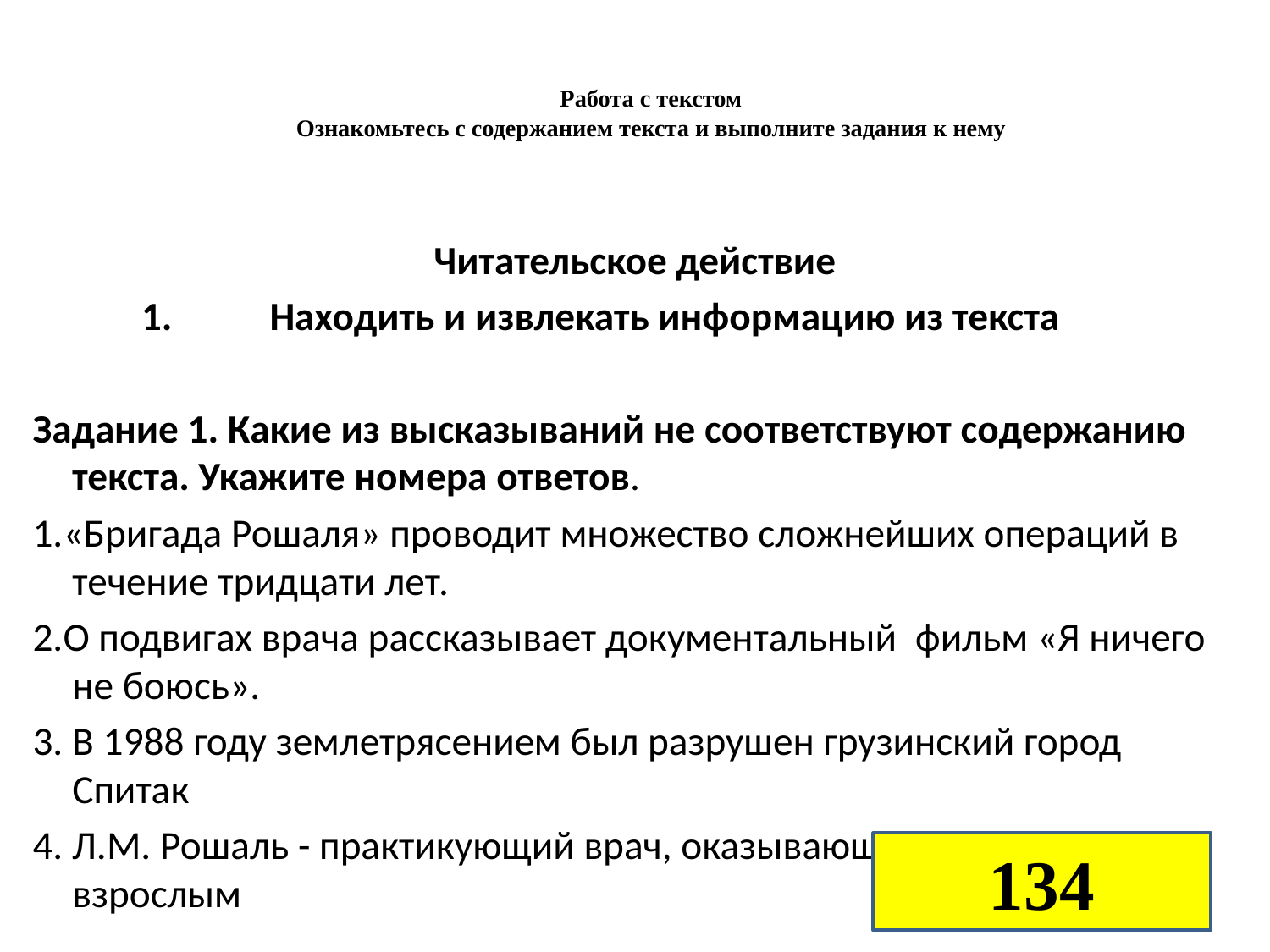

# Работа с текстом Ознакомьтесь с содержанием текста и выполните задания к нему
Читательское действие
Находить и извлекать информацию из текста

Задание 1. Какие из высказываний не соответствуют содержанию текста. Укажите номера ответов.
1.«Бригада Рошаля» проводит множество сложнейших операций в течение тридцати лет.
2.О подвигах врача рассказывает документальный  фильм «Я ничего не боюсь».
3. В 1988 году землетрясением был разрушен грузинский город Спитак
4. Л.М. Рошаль - практикующий врач, оказывающий помощь только взрослым

134